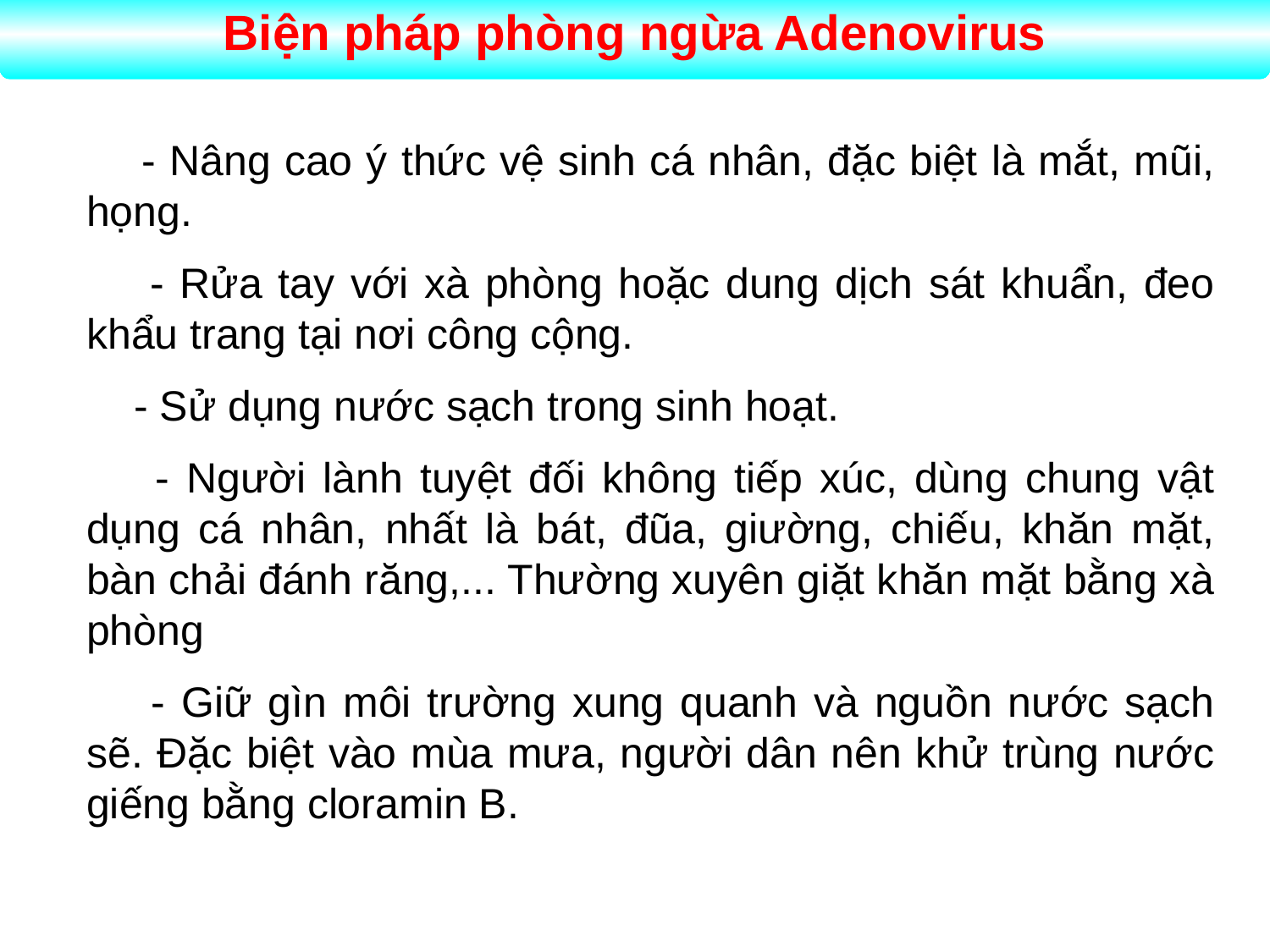

Biện pháp phòng ngừa Adenovirus
    - Nâng cao ý thức vệ sinh cá nhân, đặc biệt là mắt, mũi, họng.
    - Rửa tay với xà phòng hoặc dung dịch sát khuẩn, đeo khẩu trang tại nơi công cộng.
    - Sử dụng nước sạch trong sinh hoạt.
    - Người lành tuyệt đối không tiếp xúc, dùng chung vật dụng cá nhân, nhất là bát, đũa, giường, chiếu, khăn mặt, bàn chải đánh răng,... Thường xuyên giặt khăn mặt bằng xà phòng
    - Giữ gìn môi trường xung quanh và nguồn nước sạch sẽ. Đặc biệt vào mùa mưa, người dân nên khử trùng nước giếng bằng cloramin B.